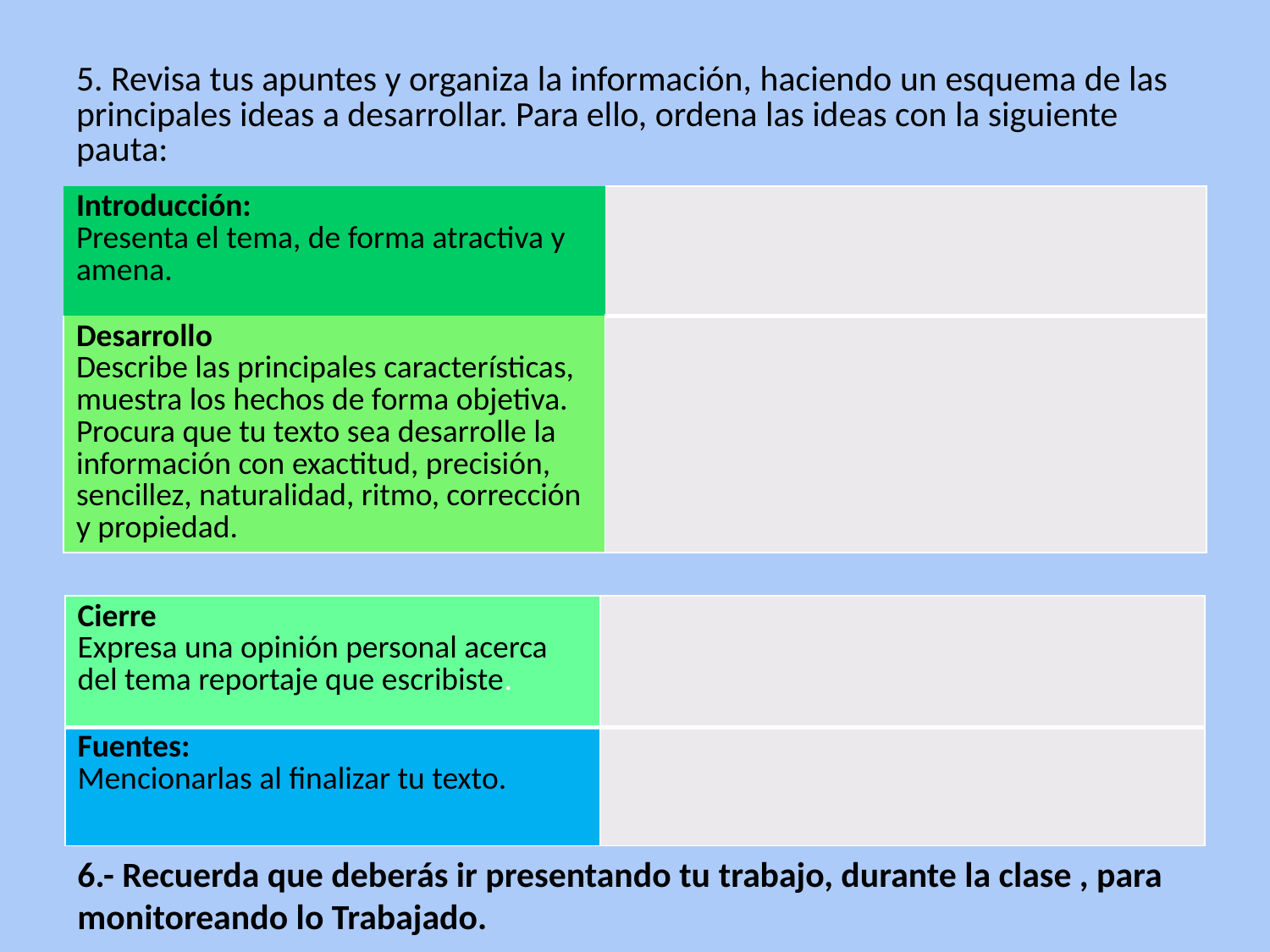

# 5. Revisa tus apuntes y organiza la información, haciendo un esquema de las principales ideas a desarrollar. Para ello, ordena las ideas con la siguiente pauta:
| Introducción: Presenta el tema, de forma atractiva y amena. |  |
| --- | --- |
| Desarrollo Describe las principales características, muestra los hechos de forma objetiva. Procura que tu texto sea desarrolle la información con exactitud, precisión, sencillez, naturalidad, ritmo, corrección y propiedad. |  |
| Cierre Expresa una opinión personal acerca del tema reportaje que escribiste. |  |
| --- | --- |
| Fuentes: Mencionarlas al finalizar tu texto. |  |
6.- Recuerda que deberás ir presentando tu trabajo, durante la clase , para monitoreando lo Trabajado.